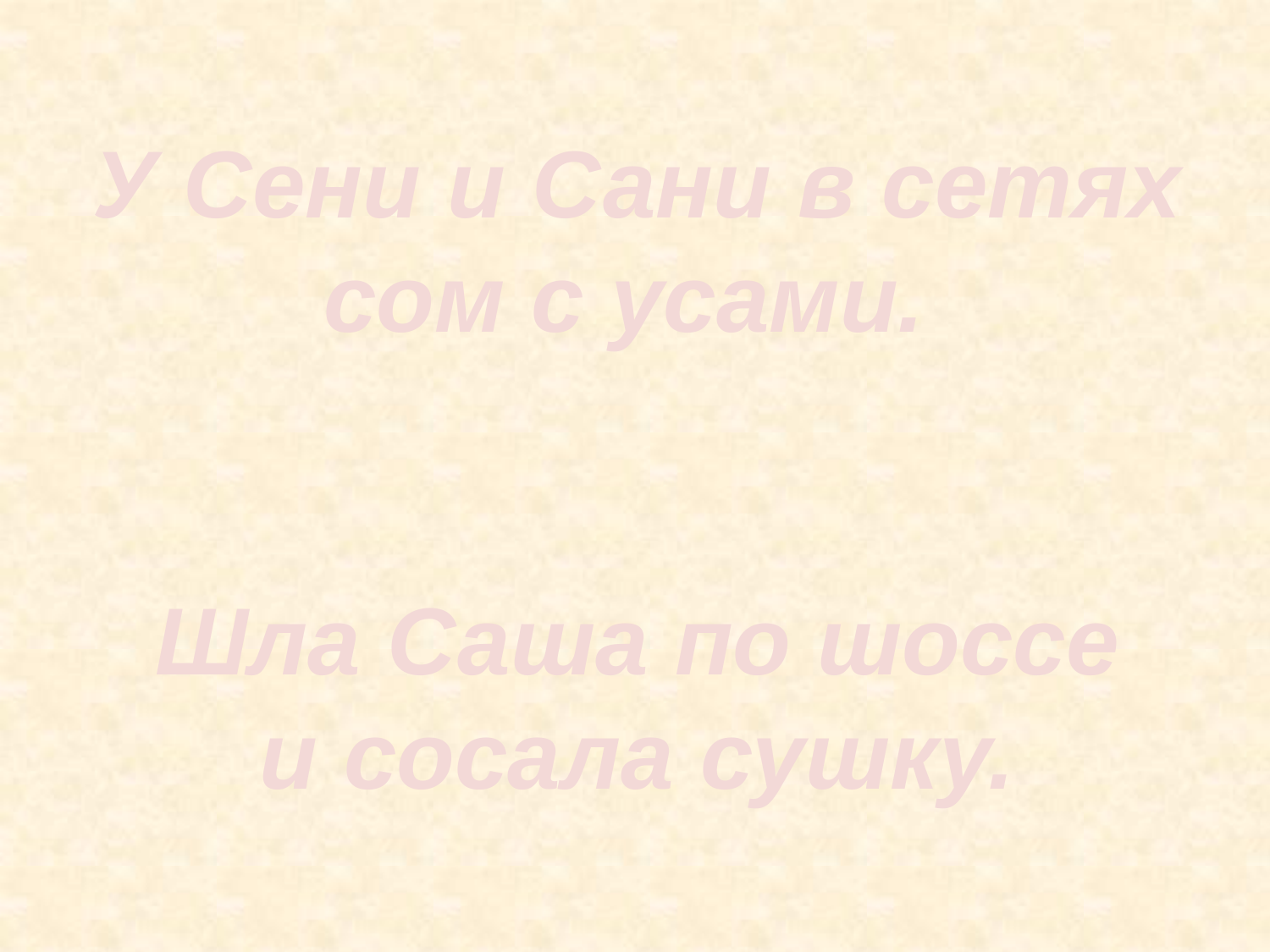

У Сени и Сани в сетях сом с усами.

Шла Саша по шоссе и сосала сушку.